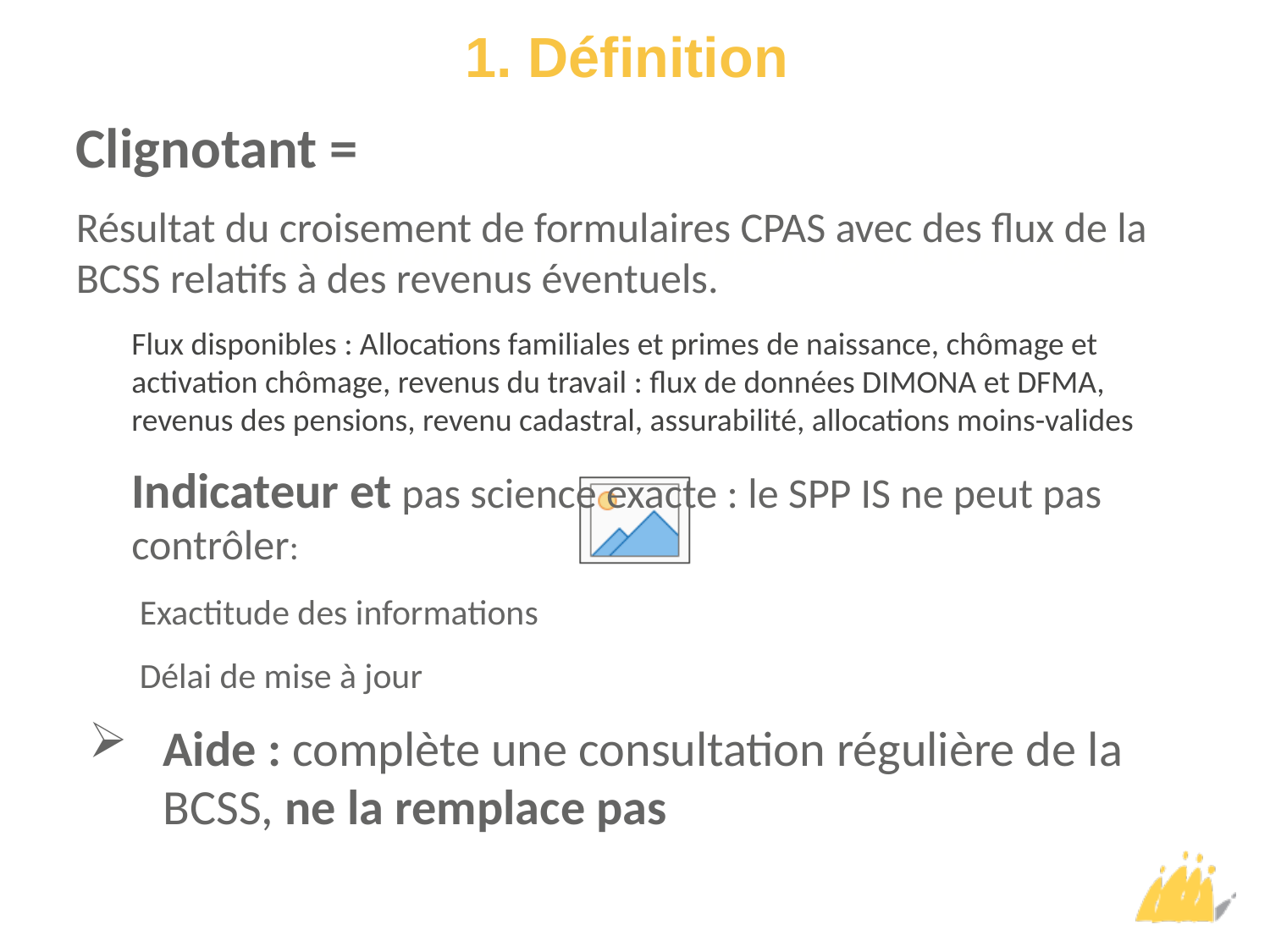

# 1. Définition
Clignotant =
Résultat du croisement de formulaires CPAS avec des flux de la BCSS relatifs à des revenus éventuels.
Flux disponibles : Allocations familiales et primes de naissance, chômage et activation chômage, revenus du travail : flux de données DIMONA et DFMA, revenus des pensions, revenu cadastral, assurabilité, allocations moins-valides
Indicateur et pas science exacte : le SPP IS ne peut pas contrôler:
Exactitude des informations
Délai de mise à jour
Aide : complète une consultation régulière de la BCSS, ne la remplace pas